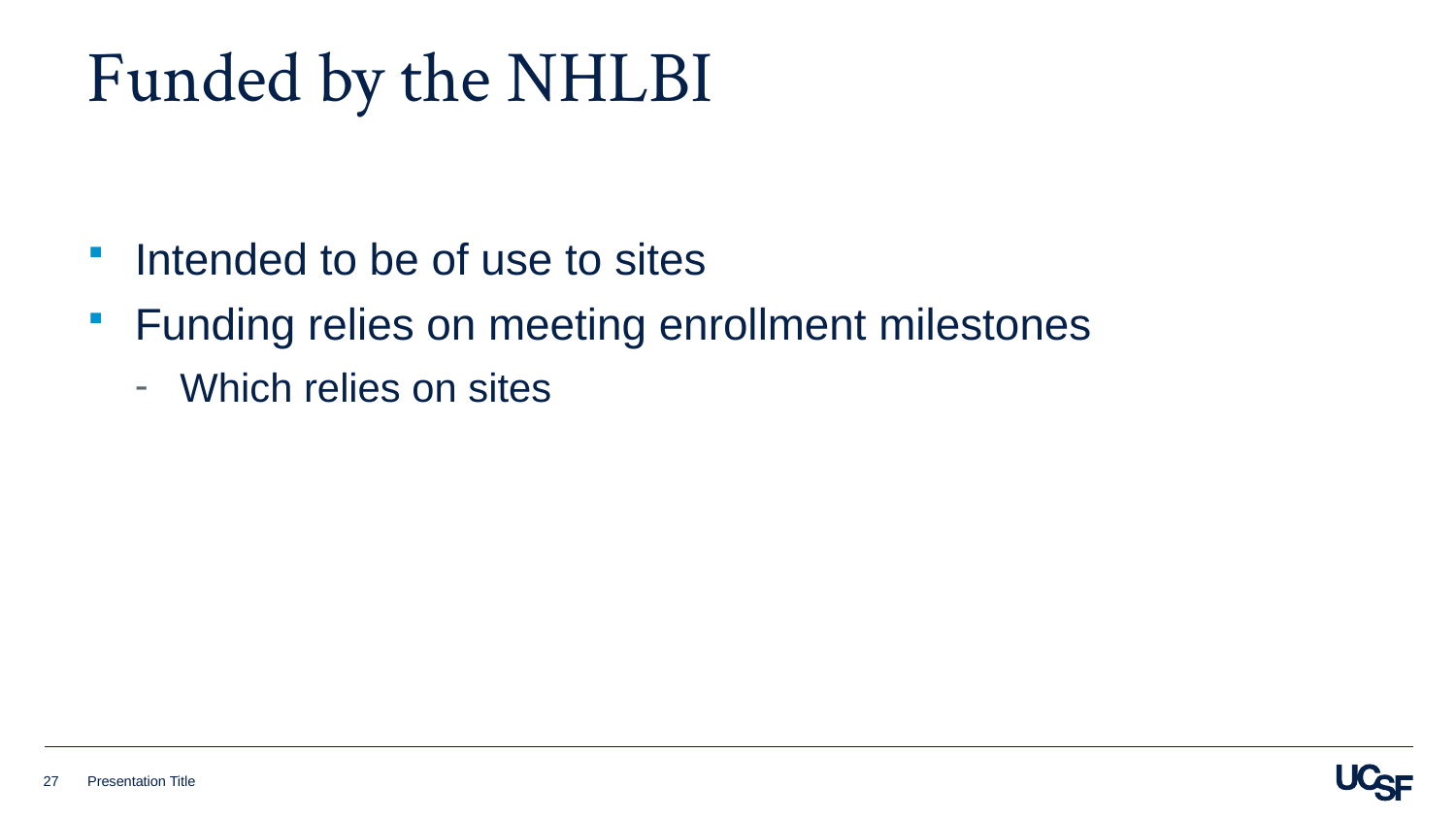

# Funded by the NHLBI
Intended to be of use to sites
Funding relies on meeting enrollment milestones
Which relies on sites
27
Presentation Title